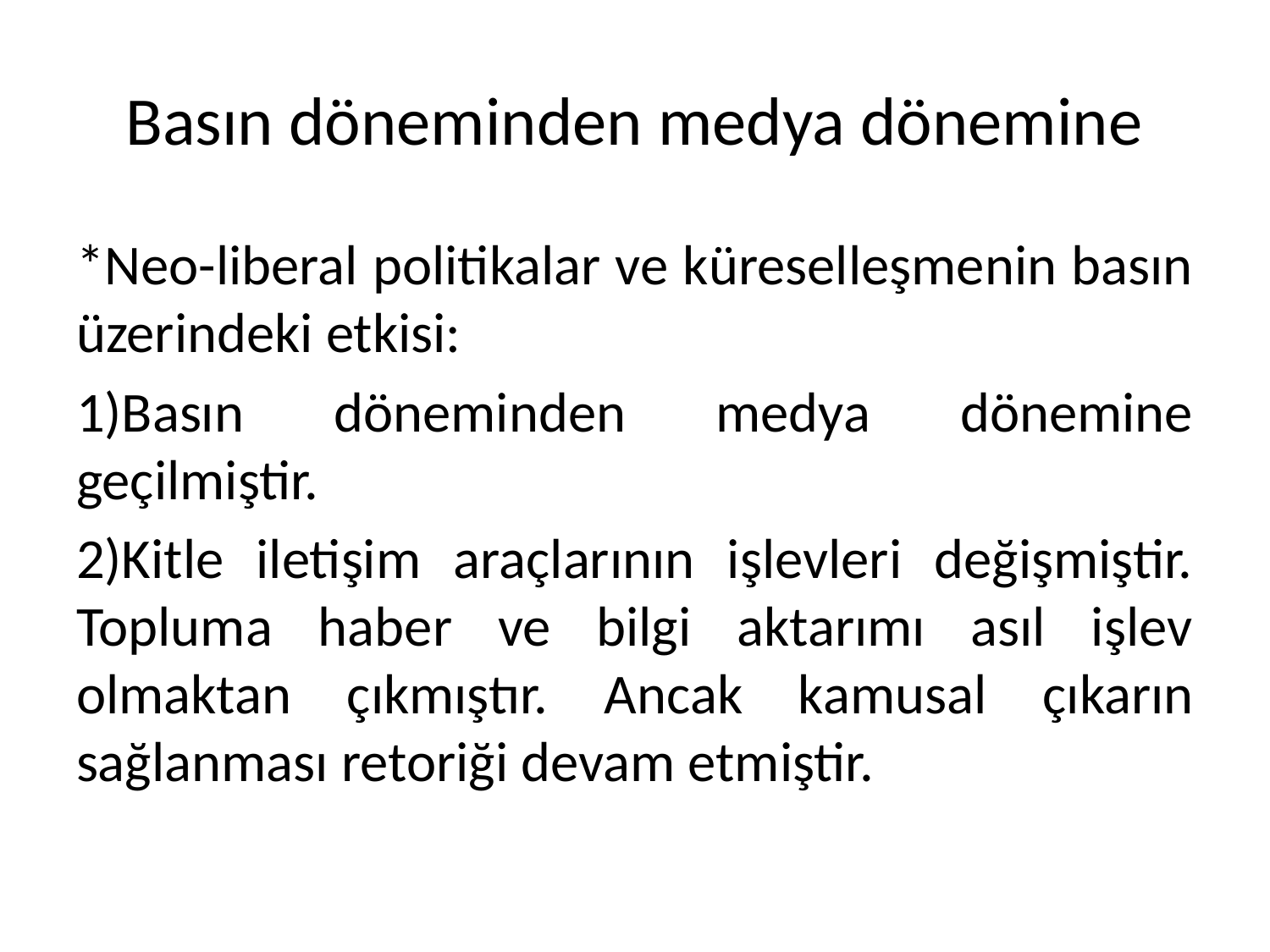

# Basın döneminden medya dönemine
*Neo-liberal politikalar ve küreselleşmenin basın üzerindeki etkisi:
1)Basın döneminden medya dönemine geçilmiştir.
2)Kitle iletişim araçlarının işlevleri değişmiştir. Topluma haber ve bilgi aktarımı asıl işlev olmaktan çıkmıştır. Ancak kamusal çıkarın sağlanması retoriği devam etmiştir.